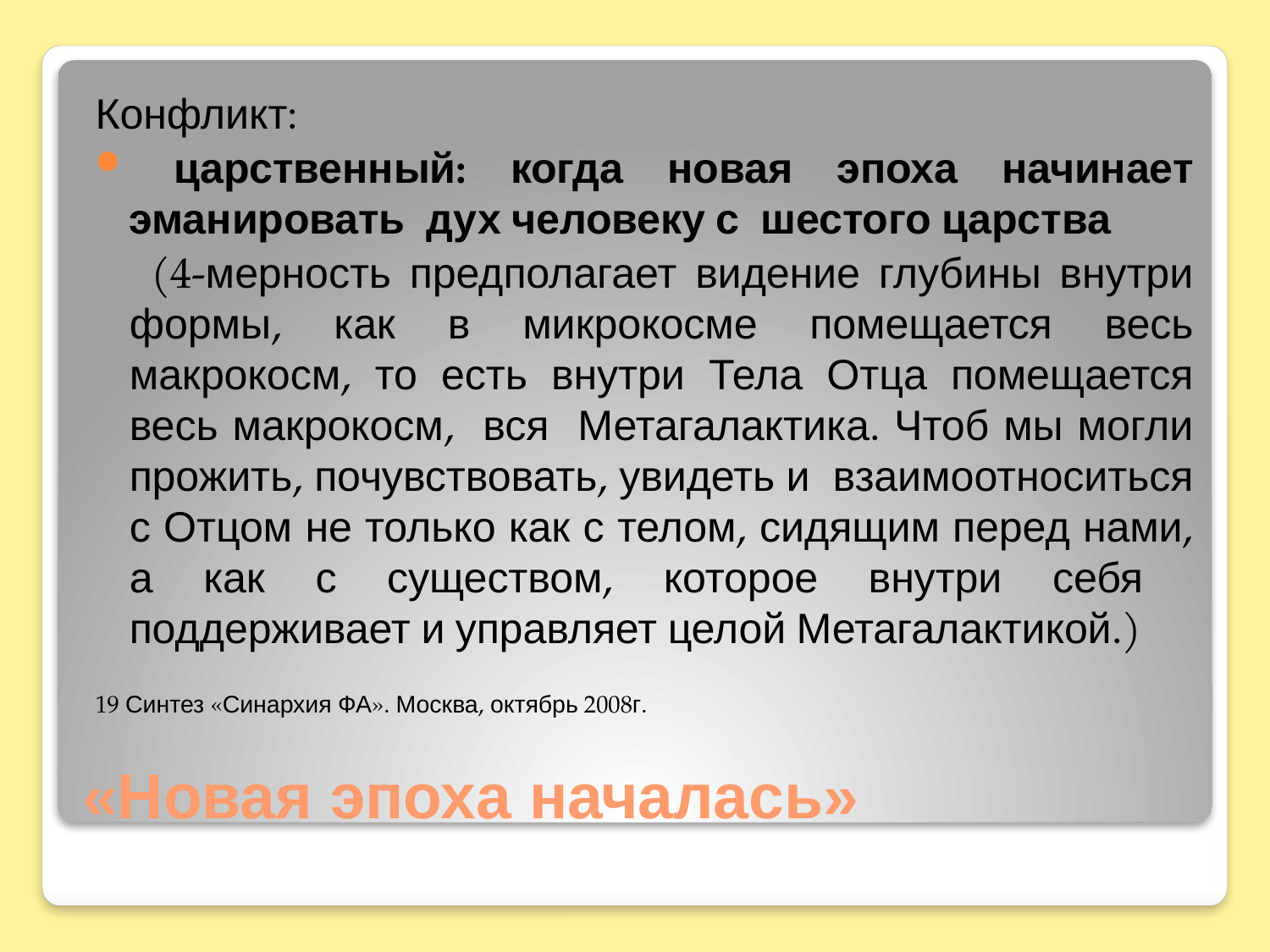

Конфликт:
 царственный: когда новая эпоха начинает эманировать  дух человеку с  шестого царства
   (4-мерность предполагает видение глубины внутри формы, как в микрокосме помещается весь макрокосм, то есть внутри Тела Отца помещается весь макрокосм,  вся  Метагалактика. Чтоб мы могли прожить, почувствовать, увидеть и  взаимоотноситься с Отцом не только как с телом, сидящим перед нами, а как с существом, которое внутри себя  поддерживает и управляет целой Метагалактикой.)

19 Синтез «Синархия ФА». Москва, октябрь 2008г.
# «Новая эпоха началась»